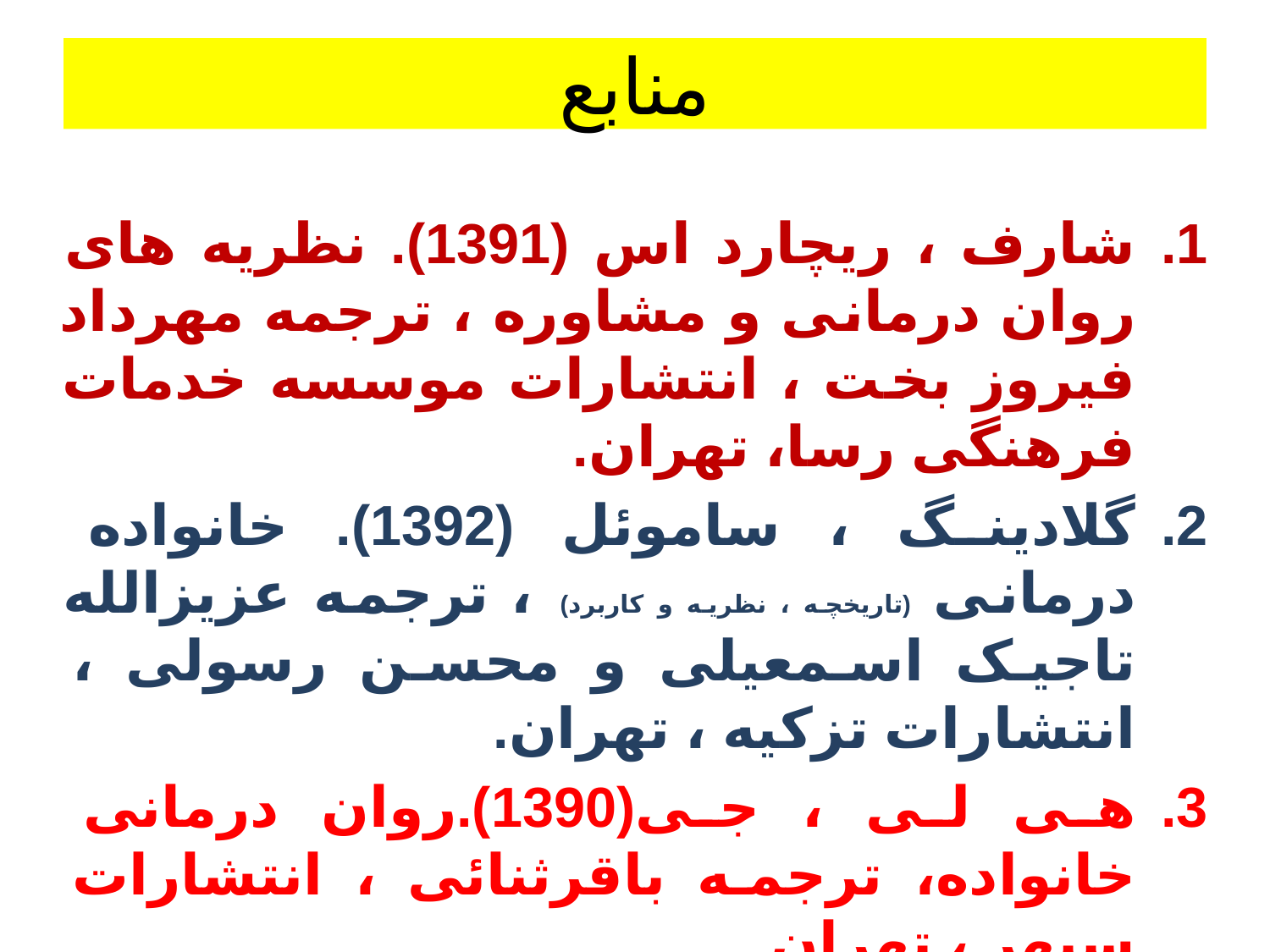

# منابع
شارف ، ریچارد اس (1391). نظریه های روان درمانی و مشاوره ، ترجمه مهرداد فیروز بخت ، انتشارات موسسه خدمات فرهنگی رسا، تهران.
گلادینگ ، ساموئل (1392). خانواده درمانی (تاریخچه ، نظریه و کاربرد)  ، ترجمه عزیزالله تاجیک اسمعیلی و محسن رسولی ، انتشارات تزکیه ، تهران.
هی لی ، جی(1390).روان درمانی خانواده، ترجمه باقرثنائی ، انتشارات سپهر ، تهران.